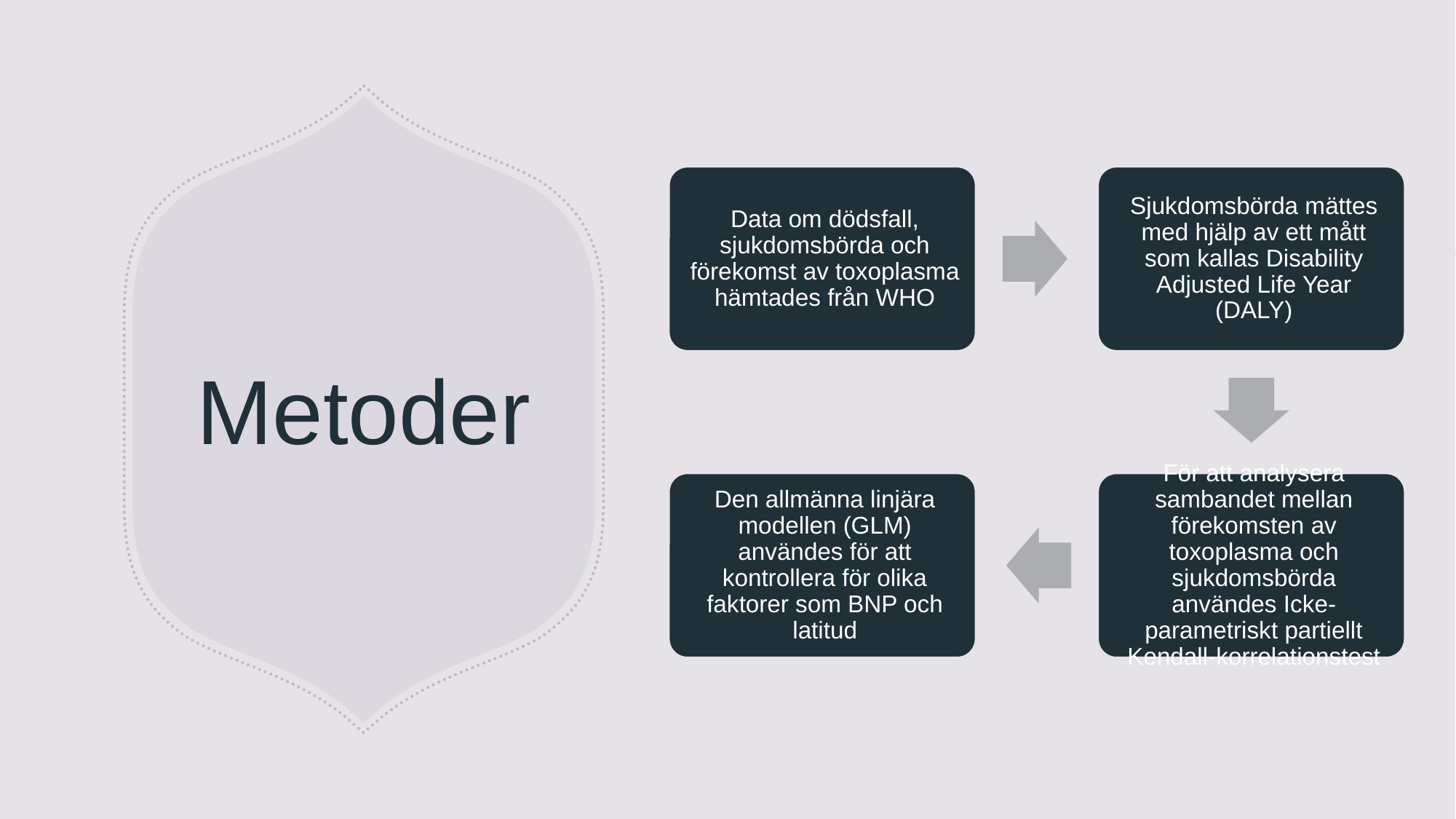

Data om dödsfall, sjukdomsbörda och förekomst av toxoplasma hämtades från WHO

Sjukdomsbörda mättes med hjälp av ett mått som kallas Disability Adjusted Life Year (DALY)

För att analysera sambandet mellan förekomsten av toxoplasma och sjukdomsbörda användes Icke-parametriskt partiellt Kendall-korrelationstest

Den allmänna linjära modellen (GLM) användes för att kontrollera för olika faktorer som BNP och latitud

# Metoder